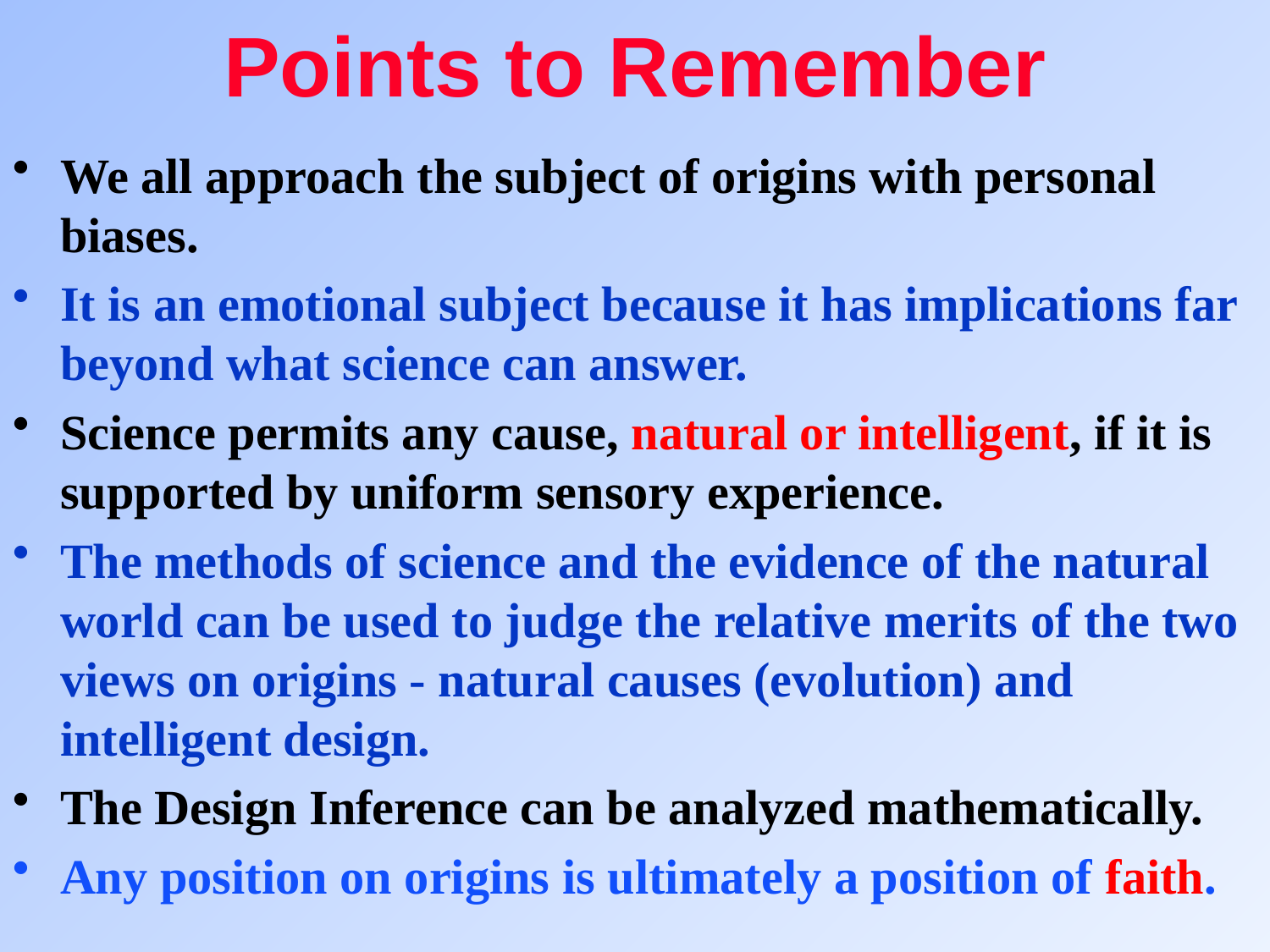

Points to Remember
We all approach the subject of origins with personal biases.
It is an emotional subject because it has implications far beyond what science can answer.
Science permits any cause, natural or intelligent, if it is supported by uniform sensory experience.
The methods of science and the evidence of the natural world can be used to judge the relative merits of the two views on origins - natural causes (evolution) and intelligent design.
The Design Inference can be analyzed mathematically.
Any position on origins is ultimately a position of faith.